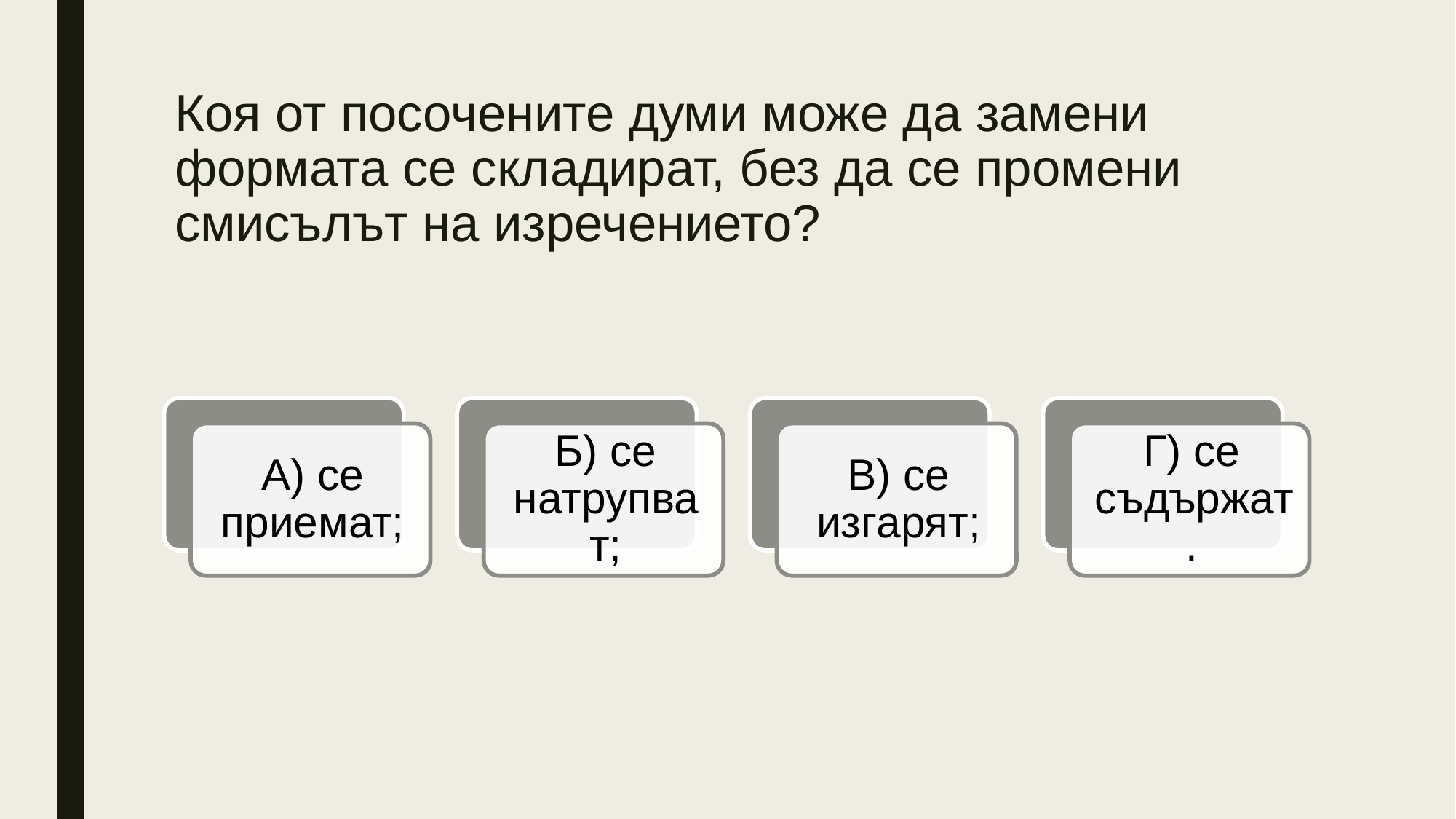

# Коя от посочените думи може да замени формата се складират, без да се промени смисълът на изречението?
А) се приемат;
Б) се натрупват;
В) се изгарят;
Г) се съдържат.